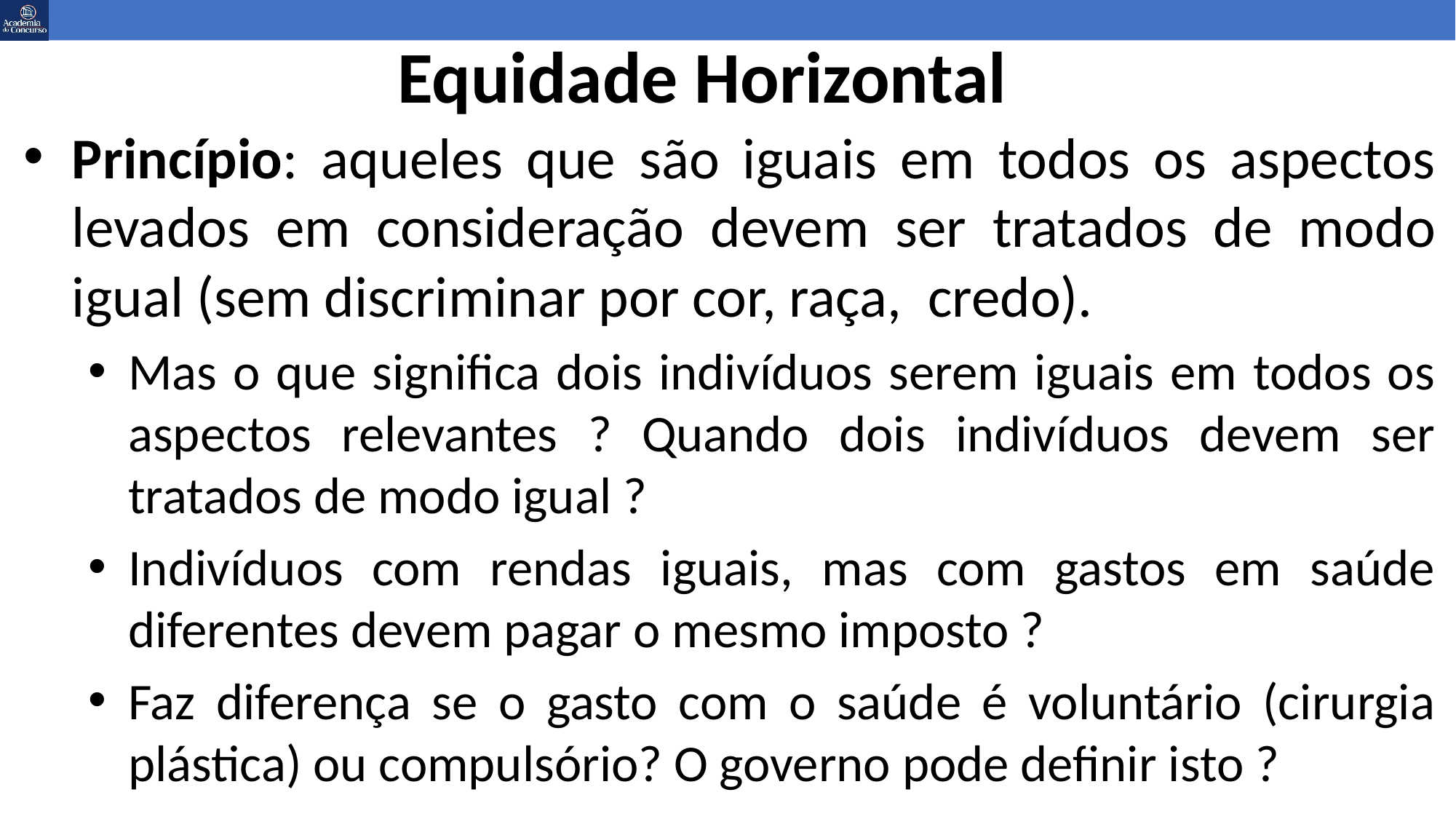

# Equidade Horizontal
Princípio: aqueles que são iguais em todos os aspectos levados em consideração devem ser tratados de modo igual (sem discriminar por cor, raça,  credo).
Mas o que significa dois indivíduos serem iguais em todos os aspectos relevantes ? Quando dois indivíduos devem ser tratados de modo igual ?
Indivíduos com rendas iguais, mas com gastos em saúde diferentes devem pagar o mesmo imposto ?
Faz diferença se o gasto com o saúde é voluntário (cirurgia plástica) ou compulsório? O governo pode definir isto ?